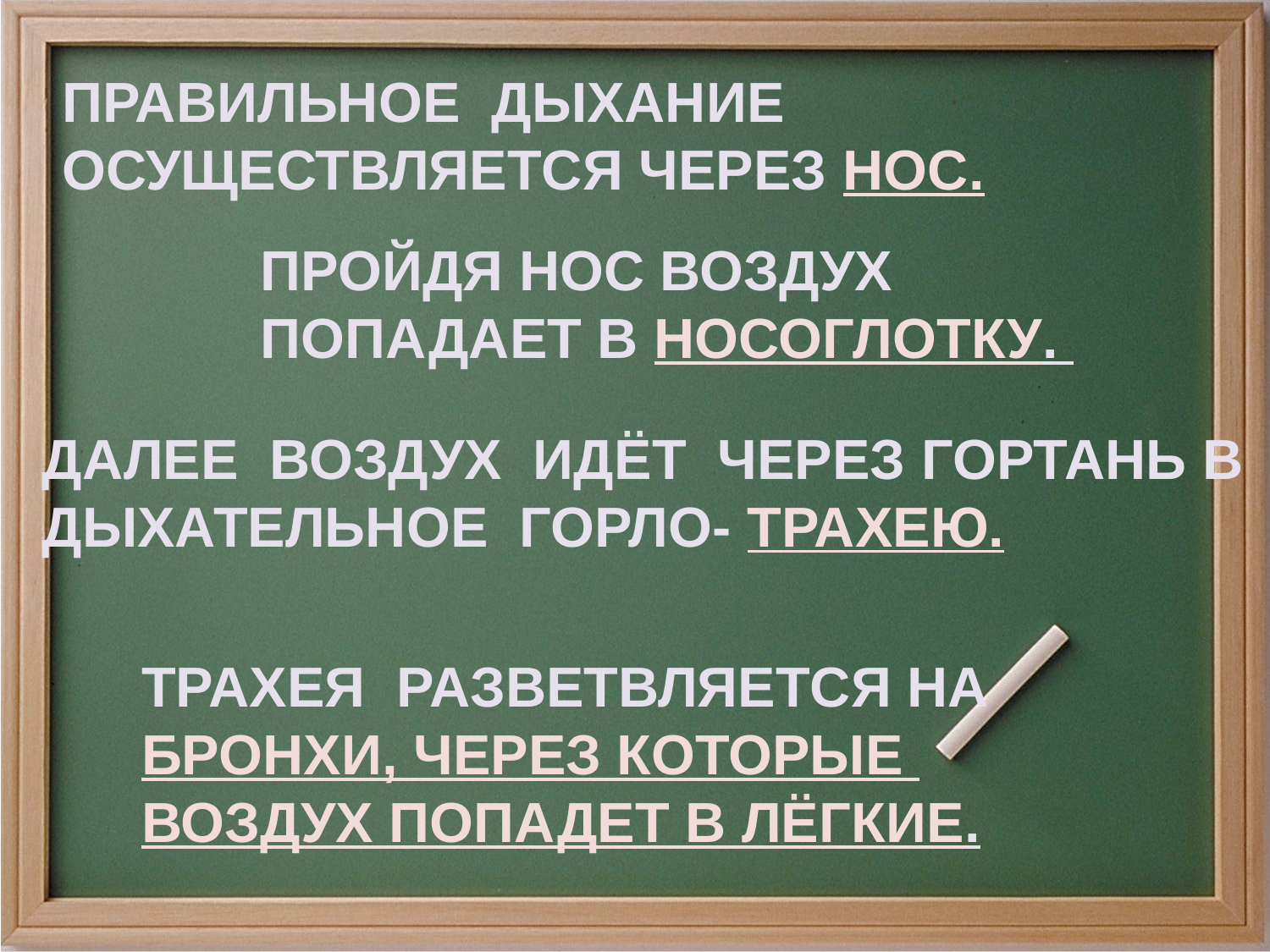

ПРАВИЛЬНОЕ  ДЫХАНИЕ ОСУЩЕСТВЛЯЕТСЯ ЧЕРЕЗ НОС.
ПРОЙДЯ НОС ВОЗДУХ ПОПАДАЕТ В НОСОГЛОТКУ.
ДАЛЕЕ  ВОЗДУХ  ИДЁТ  ЧЕРЕЗ ГОРТАНЬ В ДЫХАТЕЛЬНОЕ  ГОРЛО- ТРАХЕЮ.
ТРАХЕЯ  РАЗВЕТВЛЯЕТСЯ НА БРОНХИ, ЧЕРЕЗ КОТОРЫЕ  ВОЗДУХ ПОПАДЕТ В ЛЁГКИЕ.